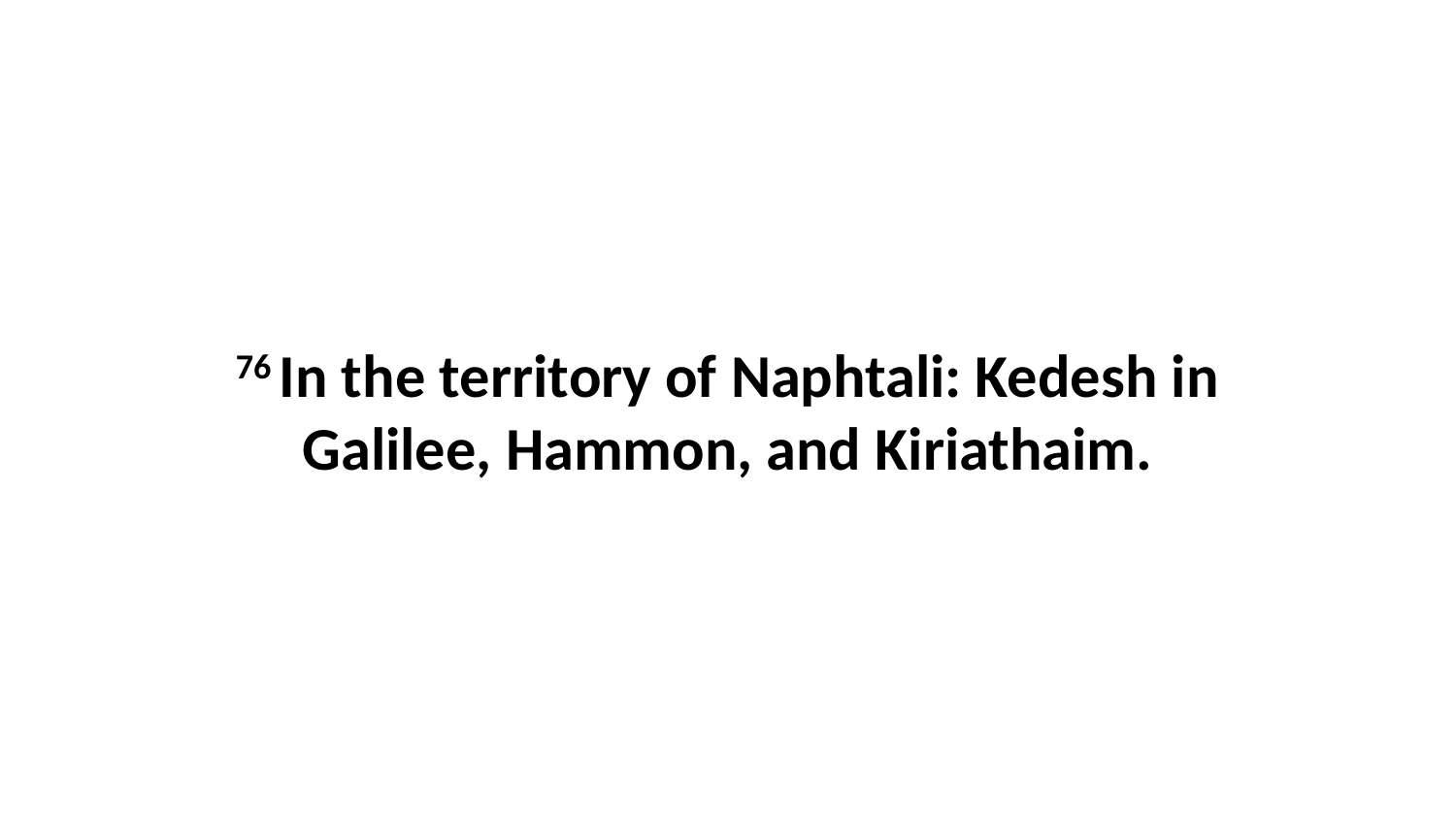

76 In the territory of Naphtali: Kedesh in Galilee, Hammon, and Kiriathaim.